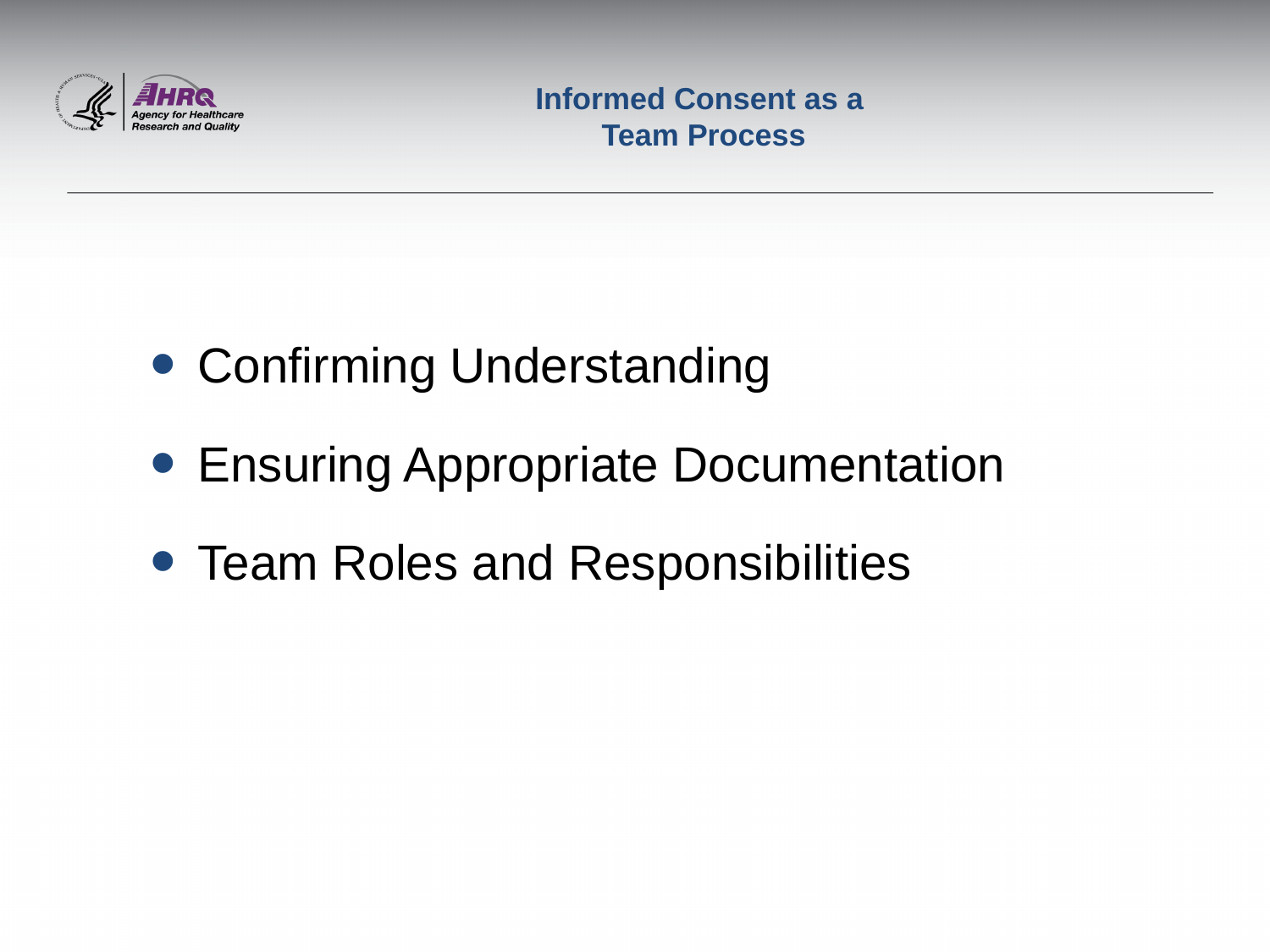

# Informed Consent as a Team Process

Confirming Understanding
Ensuring Appropriate Documentation
Team Roles and Responsibilities